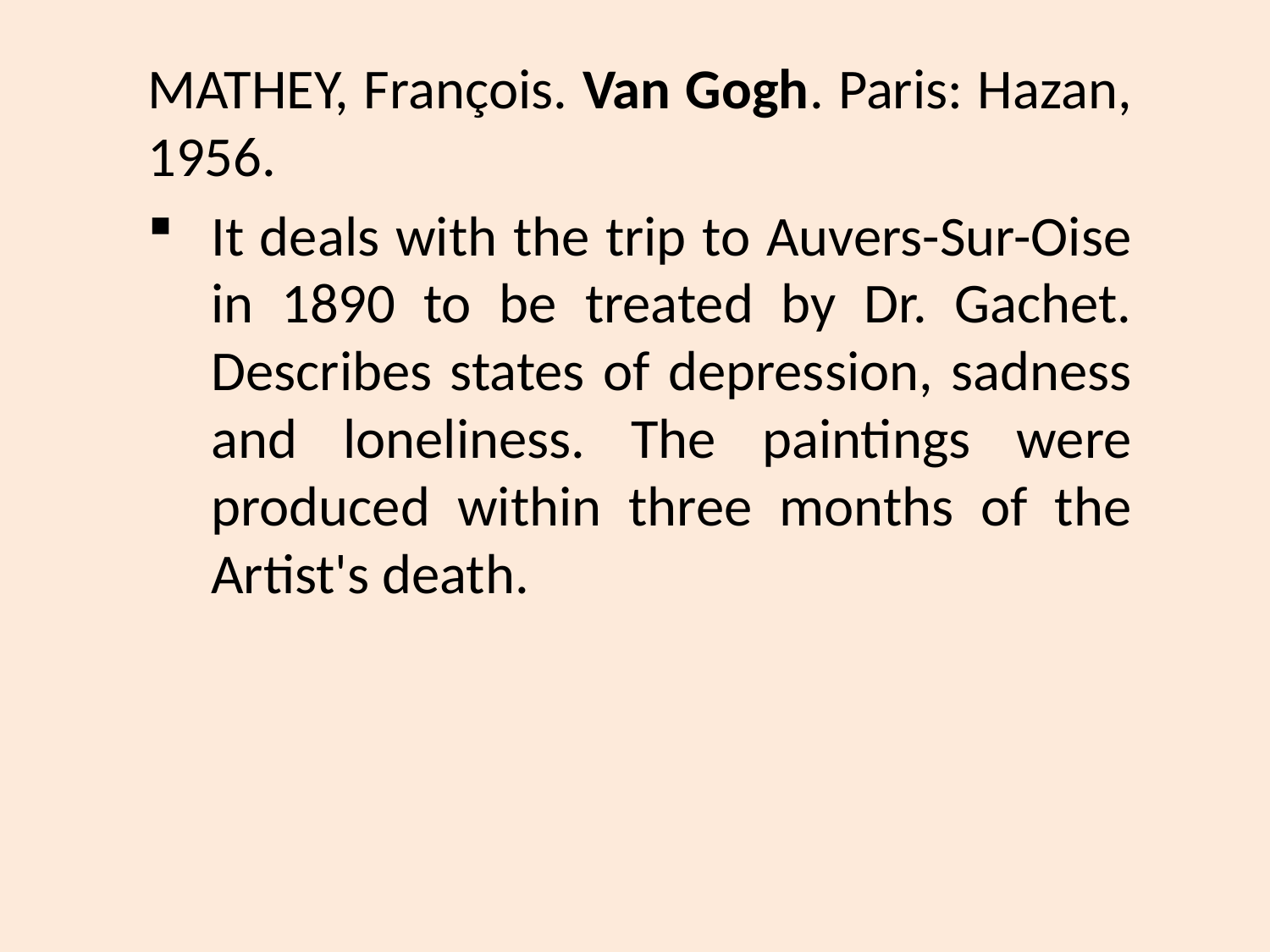

#
MATHEY, François. Van Gogh. Paris: Hazan, 1956.
It deals with the trip to Auvers-Sur-Oise in 1890 to be treated by Dr. Gachet. Describes states of depression, sadness and loneliness. The paintings were produced within three months of the Artist's death.